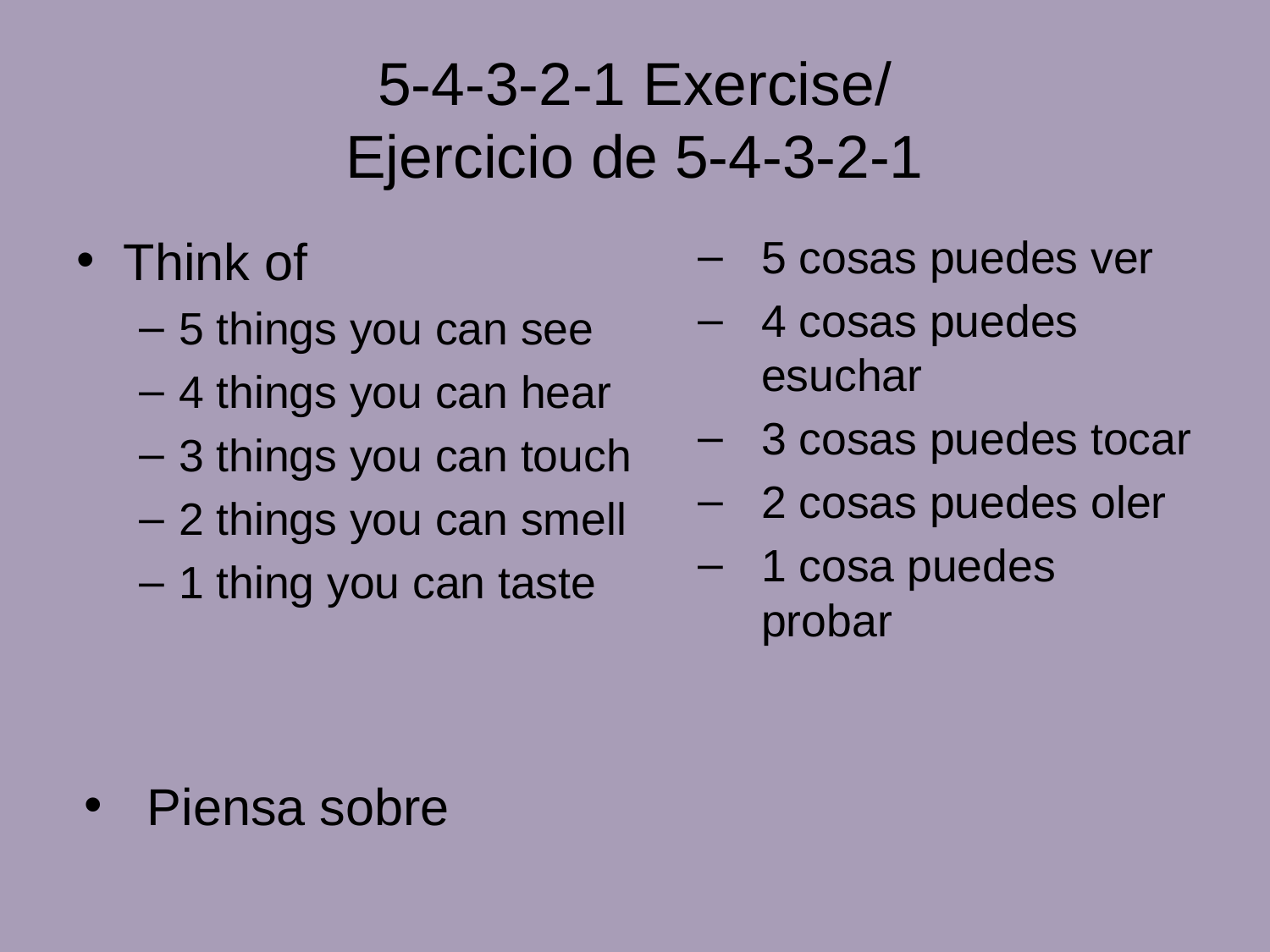

# 5-4-3-2-1 Exercise/ Ejercicio de 5-4-3-2-1
Think of
5 things you can see
4 things you can hear
3 things you can touch
2 things you can smell
1 thing you can taste

Piensa sobre
5 cosas puedes ver
4 cosas puedes esuchar
3 cosas puedes tocar
2 cosas puedes oler
1 cosa puedes probar